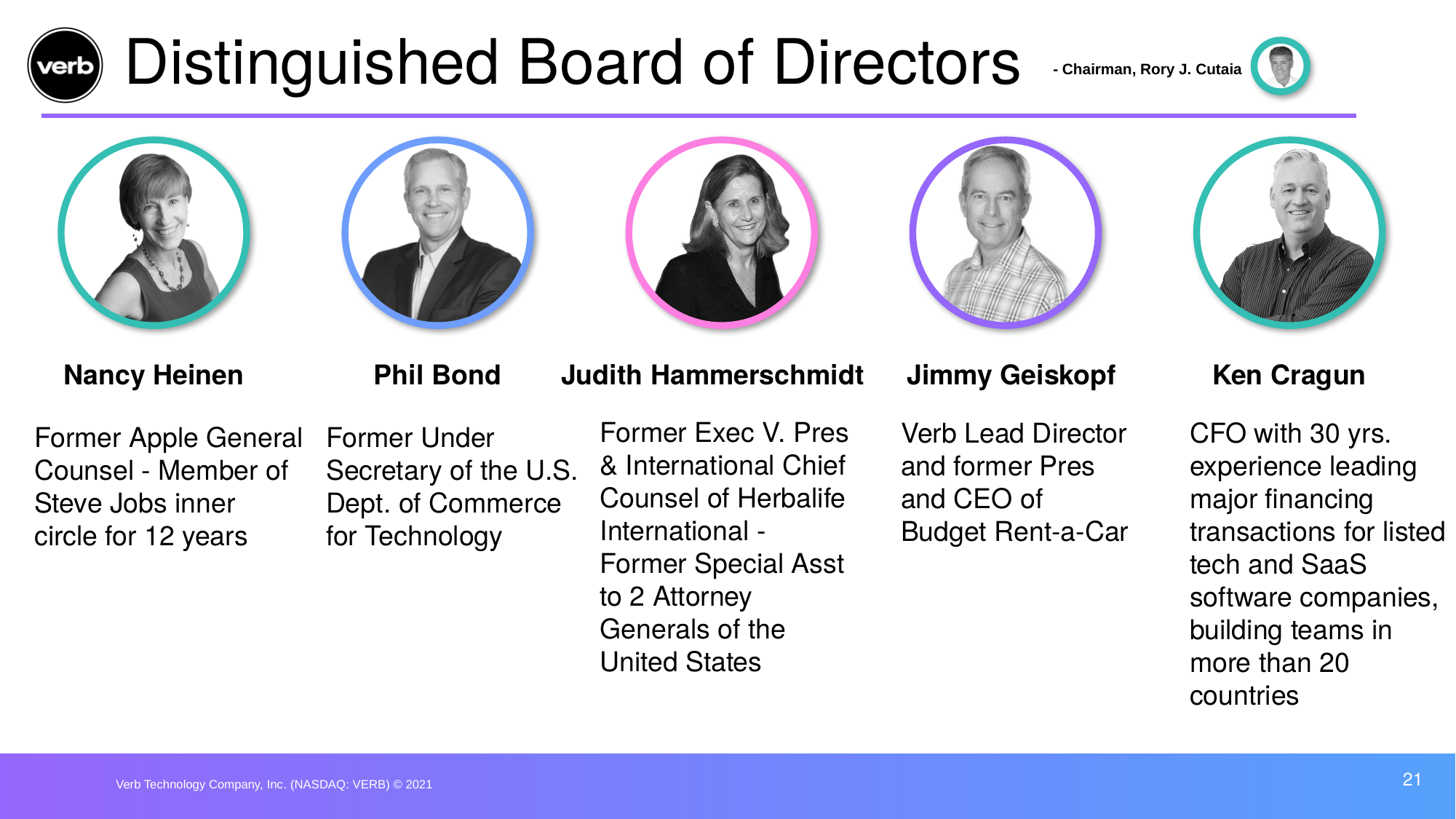

# Distinguished Board of Directors

- Chairman, Rory J. Cutaia

Nancy Heinen
Phil Bond
Judith Hammerschmidt
Jimmy Geiskopf
Ken Cragun
Former Exec V. Pres & International Chief Counsel of Herbalife International - Former Special Asst to 2 Attorney Generals of the United States
Verb Lead Director and former Pres and CEO of Budget Rent-a-Car
CFO with 30 yrs. experience leading major financing transactions for listed tech and SaaS software companies, building teams in more than 20 countries
Former Apple General Counsel - Member of Steve Jobs inner circle for 12 years
Former Under Secretary of the U.S. Dept. of Commerce for Technology
21
Verb Technology Company, Inc. (NASDAQ: VERB) © 2021